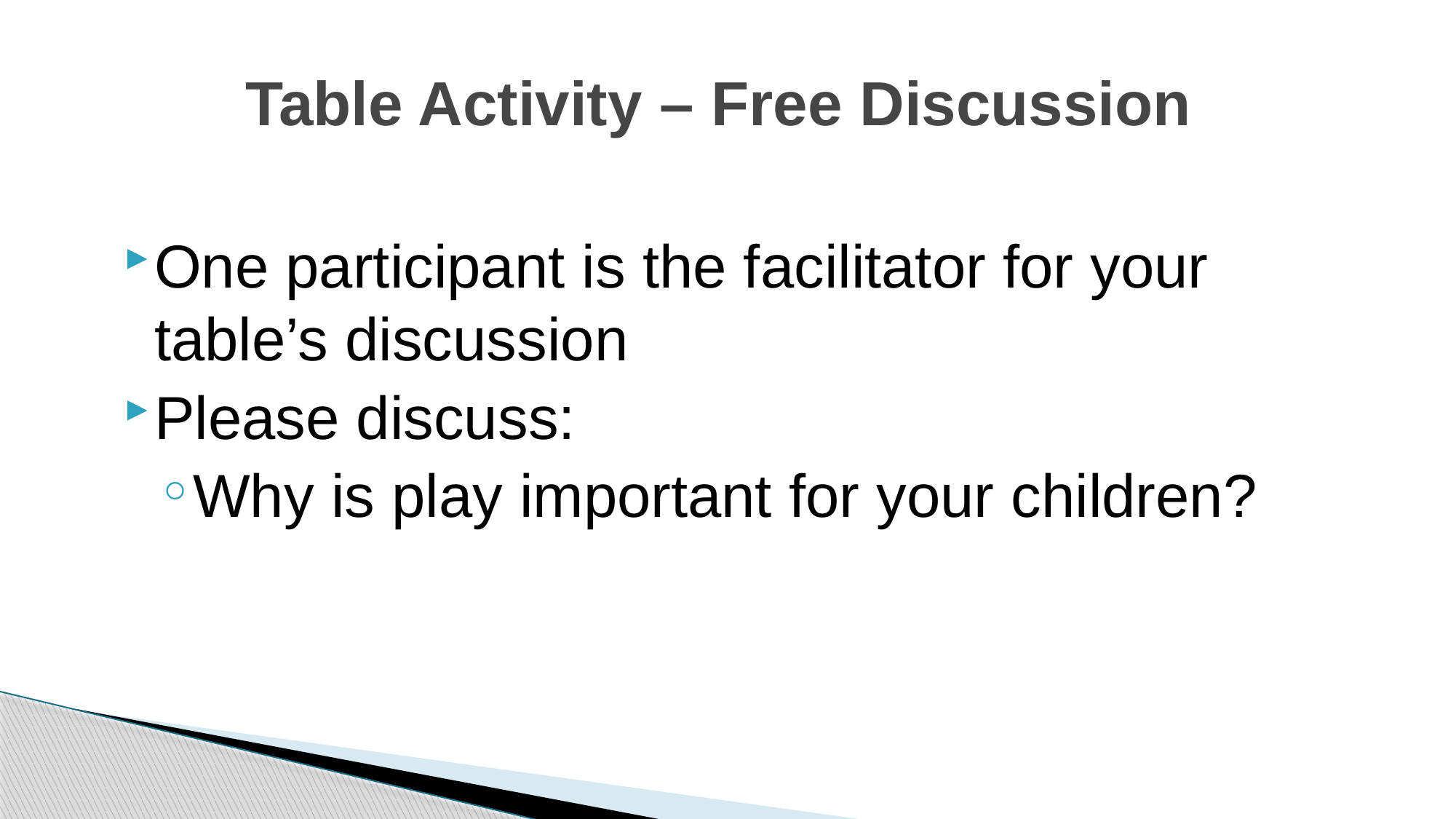

# Table Activity – Free Discussion
One participant is the facilitator for your table’s discussion
Please discuss:
Why is play important for your children?